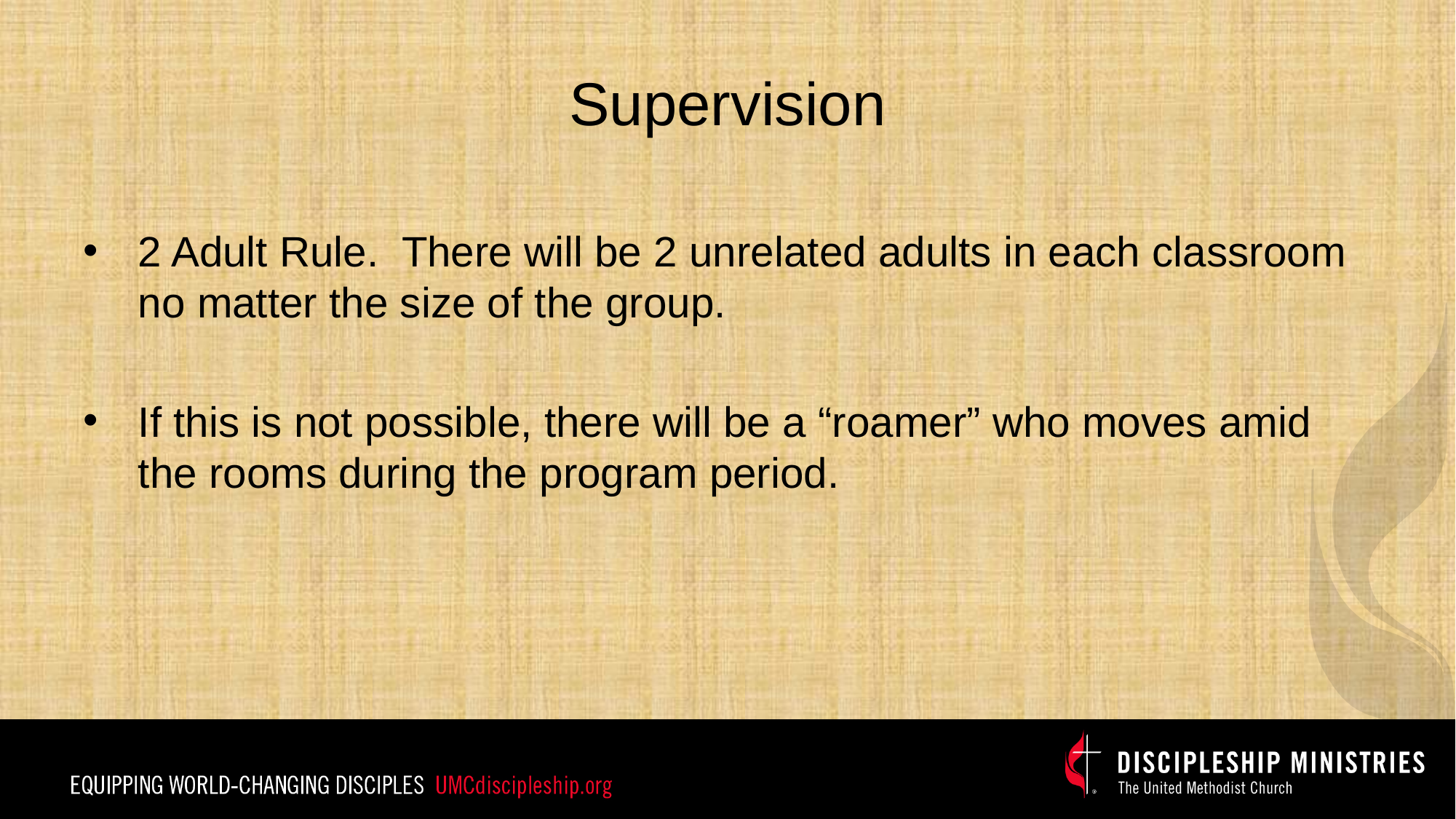

# Supervision

2 Adult Rule.  There will be 2 unrelated adults in each classroom no matter the size of the group.

If this is not possible, there will be a “roamer” who moves amid the rooms during the program period.